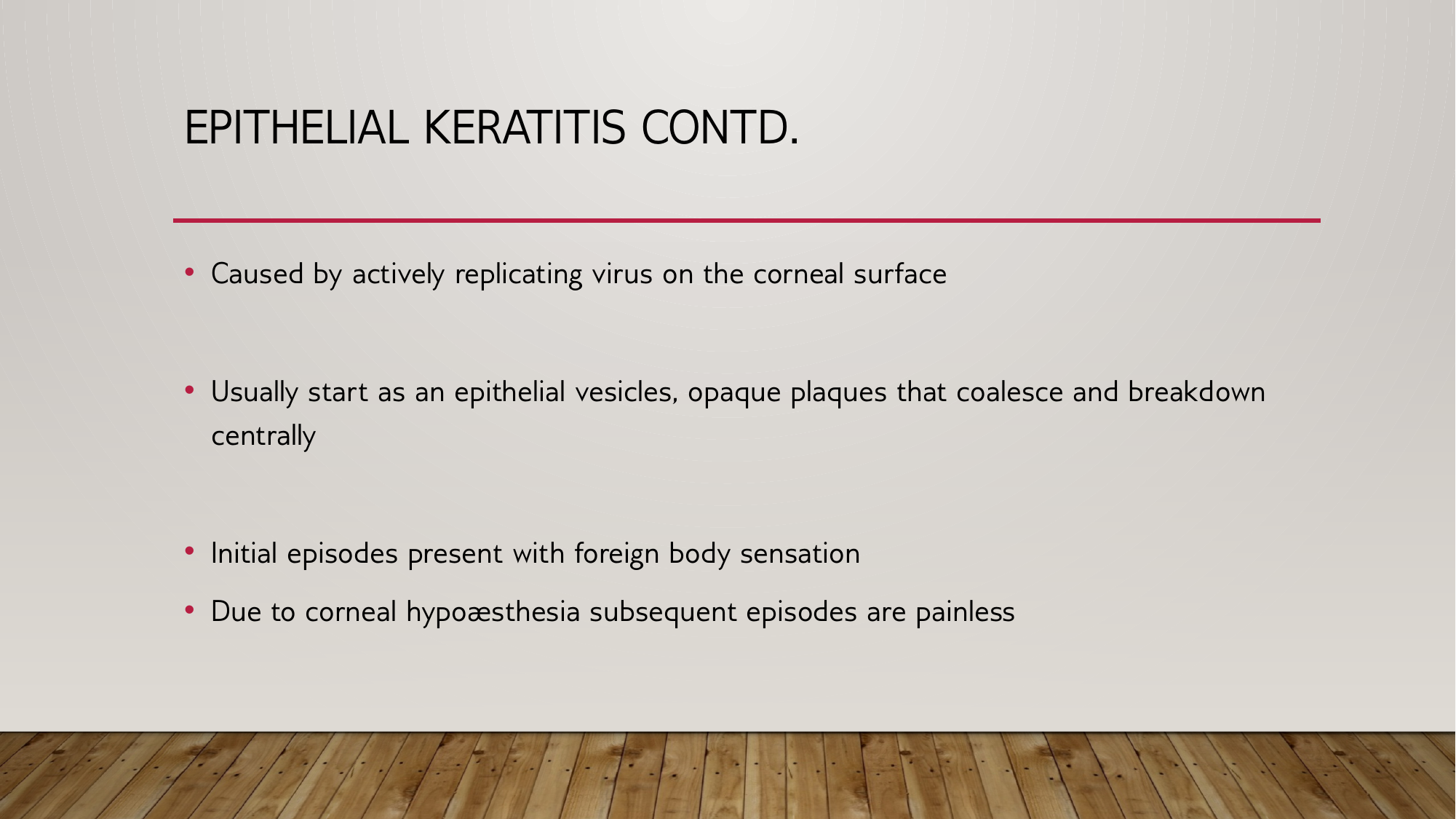

# Epithelial keratitis contd.
Caused by actively replicating virus on the corneal surface

Usually start as an epithelial vesicles, opaque plaques that coalesce and breakdown centrally

Initial episodes present with foreign body sensation
Due to corneal hypoaesthesia subsequent episodes are painless